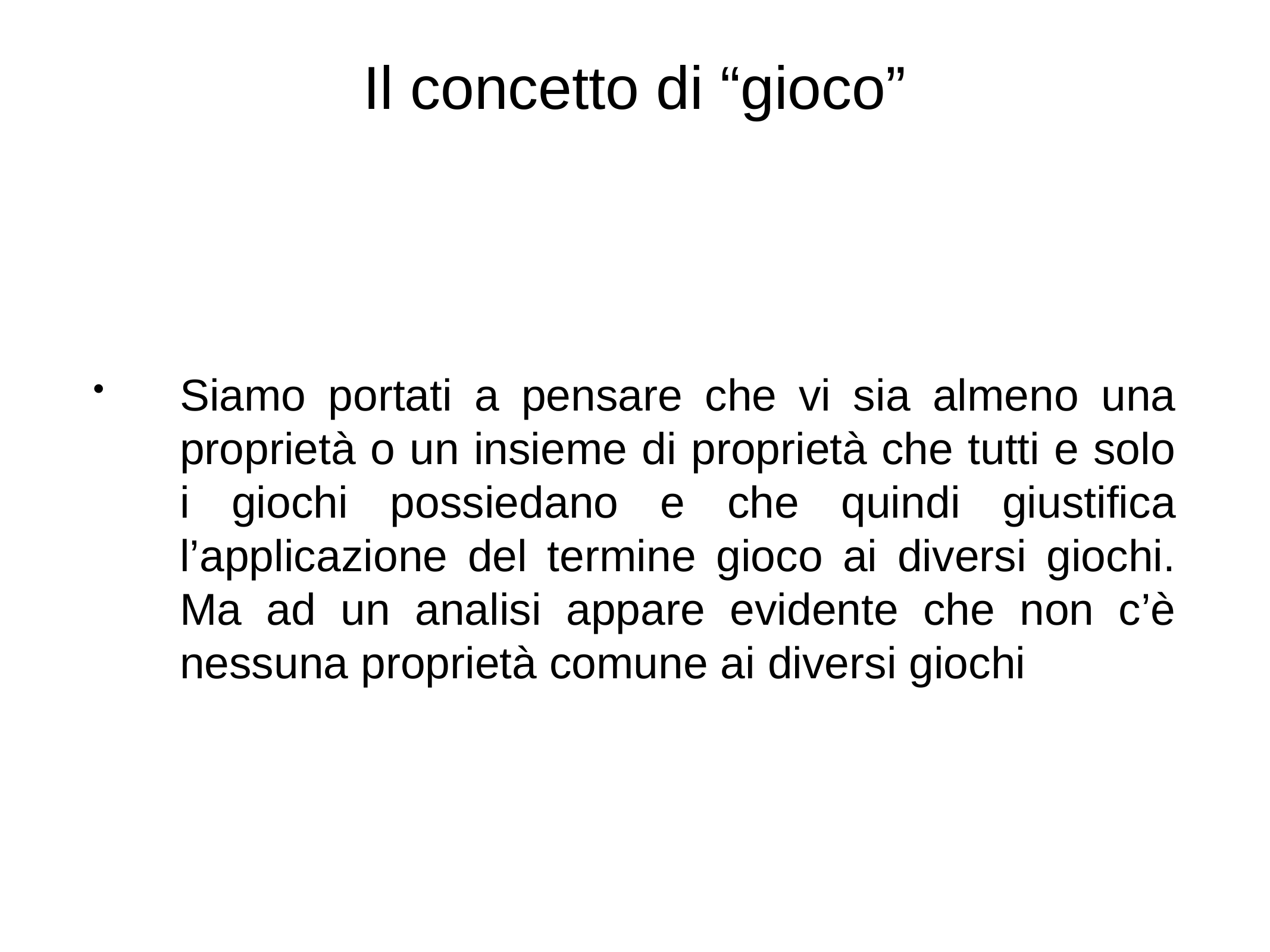

# Il concetto di “gioco”
Siamo portati a pensare che vi sia almeno una proprietà o un insieme di proprietà che tutti e solo i giochi possiedano e che quindi giustifica l’applicazione del termine gioco ai diversi giochi. Ma ad un analisi appare evidente che non c’è nessuna proprietà comune ai diversi giochi